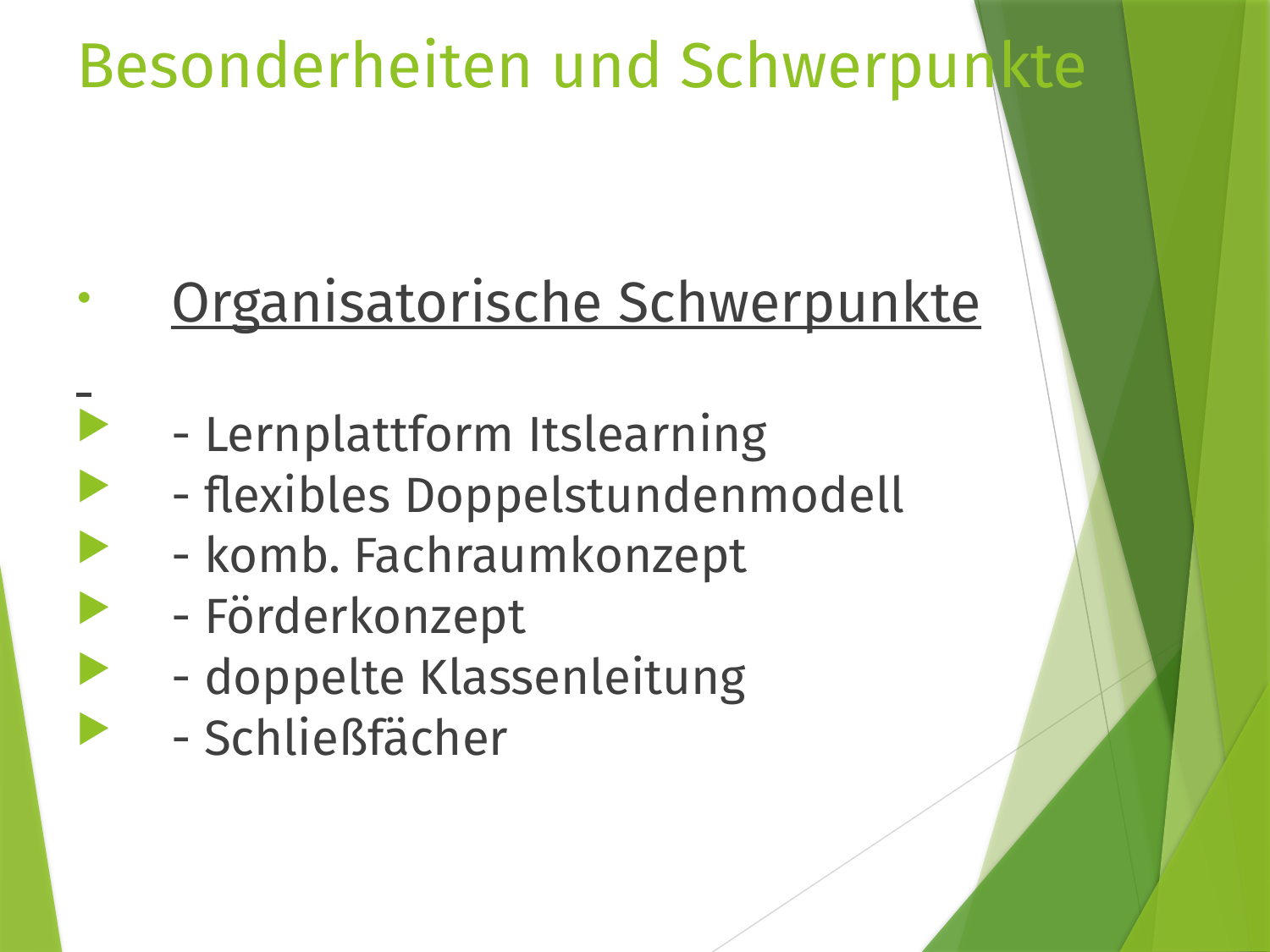

# Besonderheiten und Schwerpunkte
Organisatorische Schwerpunkte

- Lernplattform Itslearning
- flexibles Doppelstundenmodell
- komb. Fachraumkonzept
- Förderkonzept
- doppelte Klassenleitung
- Schließfächer